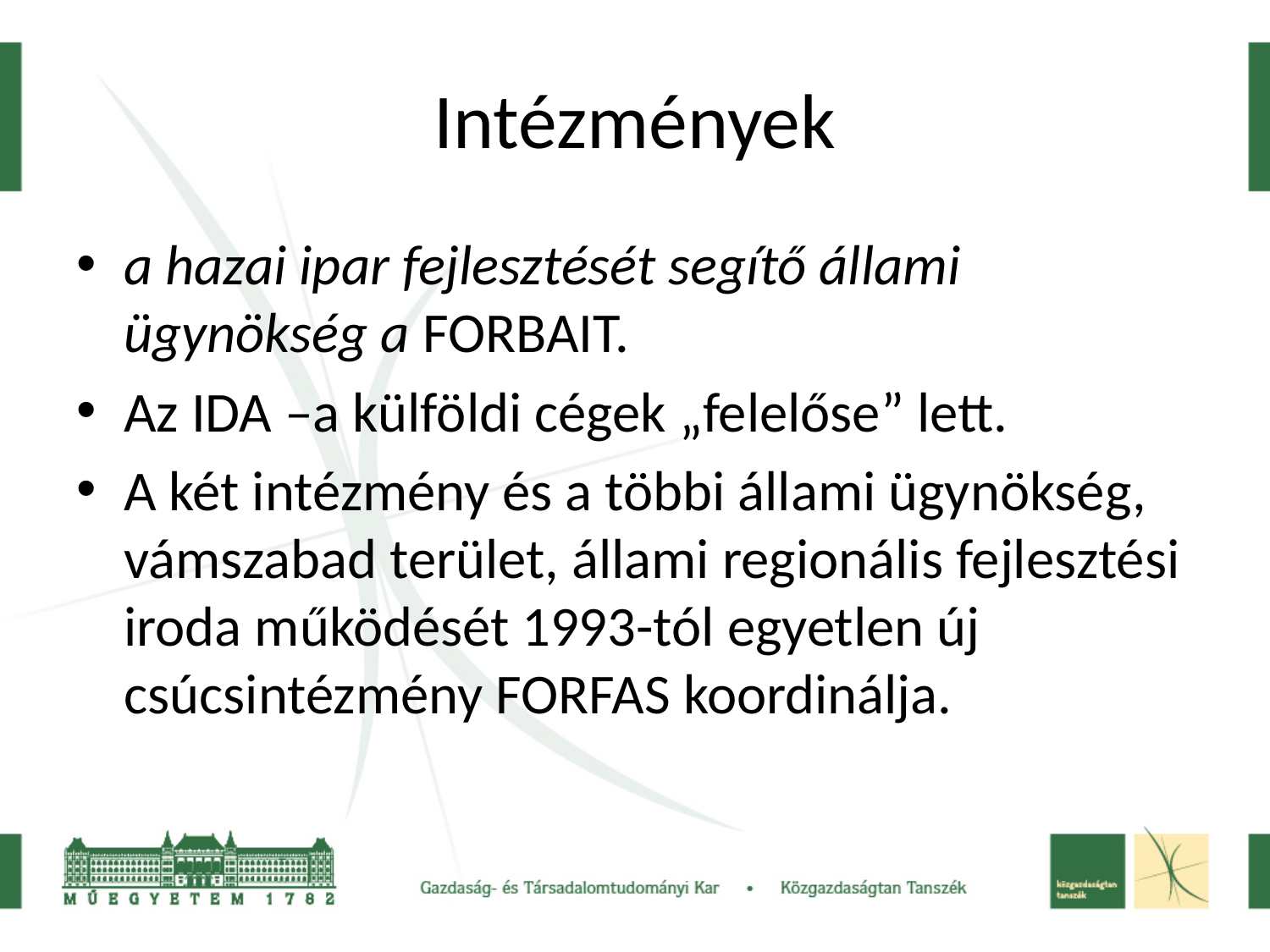

# Intézmények
a hazai ipar fejlesztését segítő állami ügynökség a FORBAIT.
Az IDA –a külföldi cégek „felelőse” lett.
A két intézmény és a többi állami ügynökség, vámszabad terület, állami regionális fejlesztési iroda működését 1993-tól egyetlen új csúcsintézmény FORFAS koordinálja.